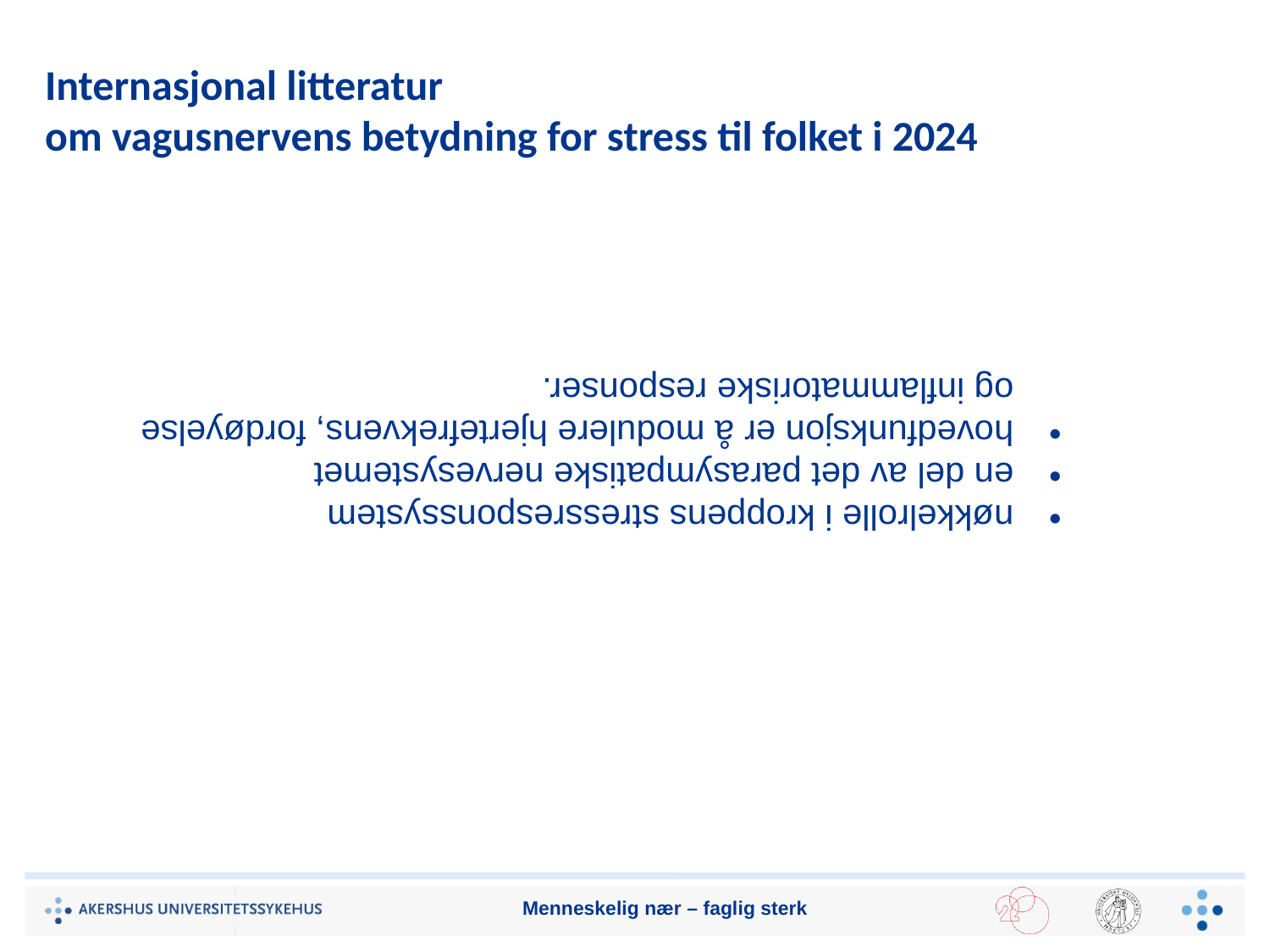

# Internasjonal litteratur om vagusnervens betydning for stress til folket i 2024

nøkkelrolle i kroppens stressresponssystem
en del av det parasympatiske nervesystemet
hovedfunksjon er å modulere hjertefrekvens, fordøyelse og inflammatoriske responser.
Menneskelig nær – faglig sterk